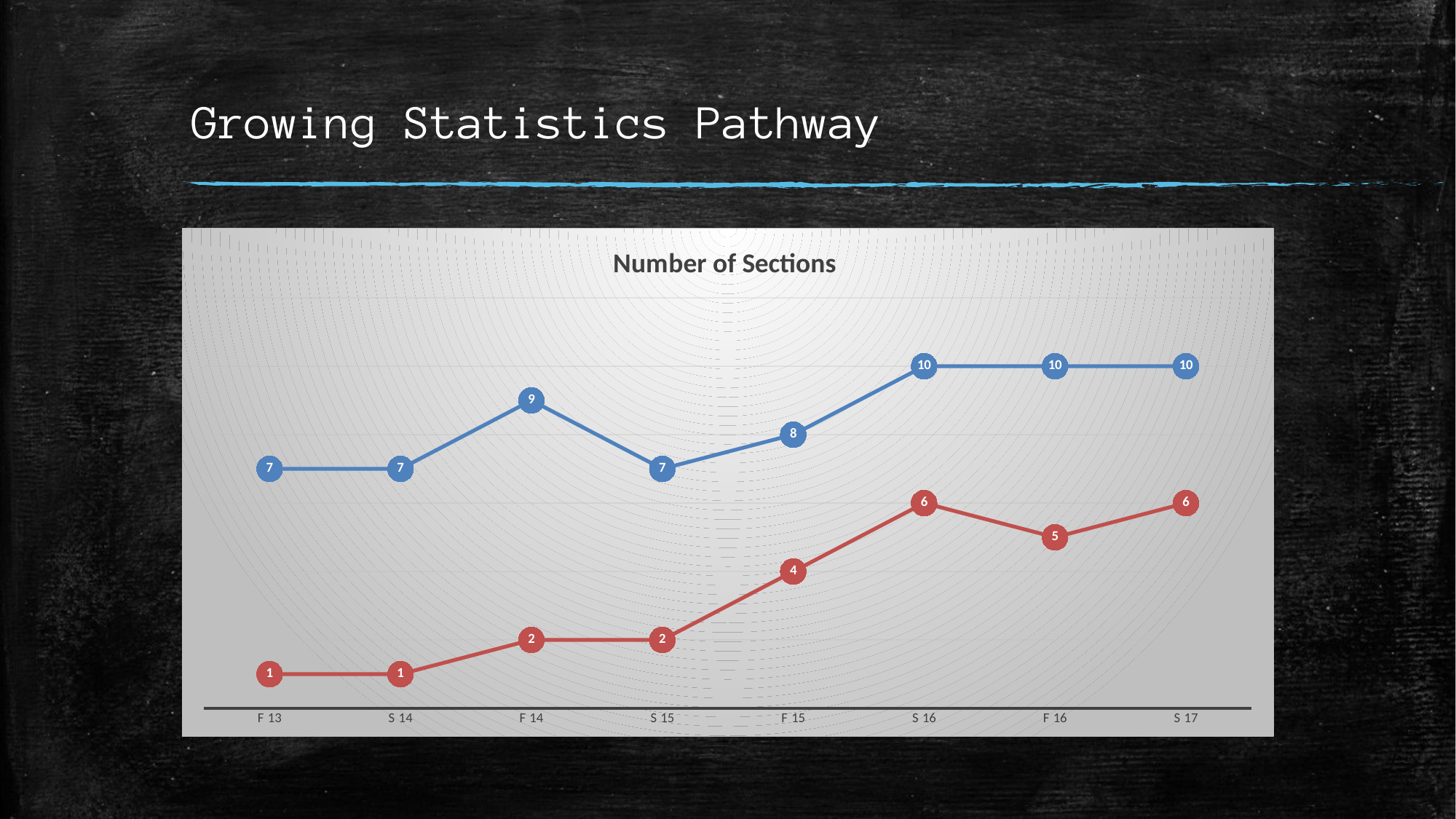

# Growing Statistics Pathway

### Chart: Number of Sections

| Category |  |  |
|---|---|---|
| F 13 | 7.0 | 1.0 |
| S 14 | 7.0 | 1.0 |
| F 14 | 9.0 | 2.0 |
| S 15 | 7.0 | 2.0 |
| F 15 | 8.0 | 4.0 |
| S 16 | 10.0 | 6.0 |
| F 16 | 10.0 | 5.0 |
| S 17 | 10.0 | 6.0 |